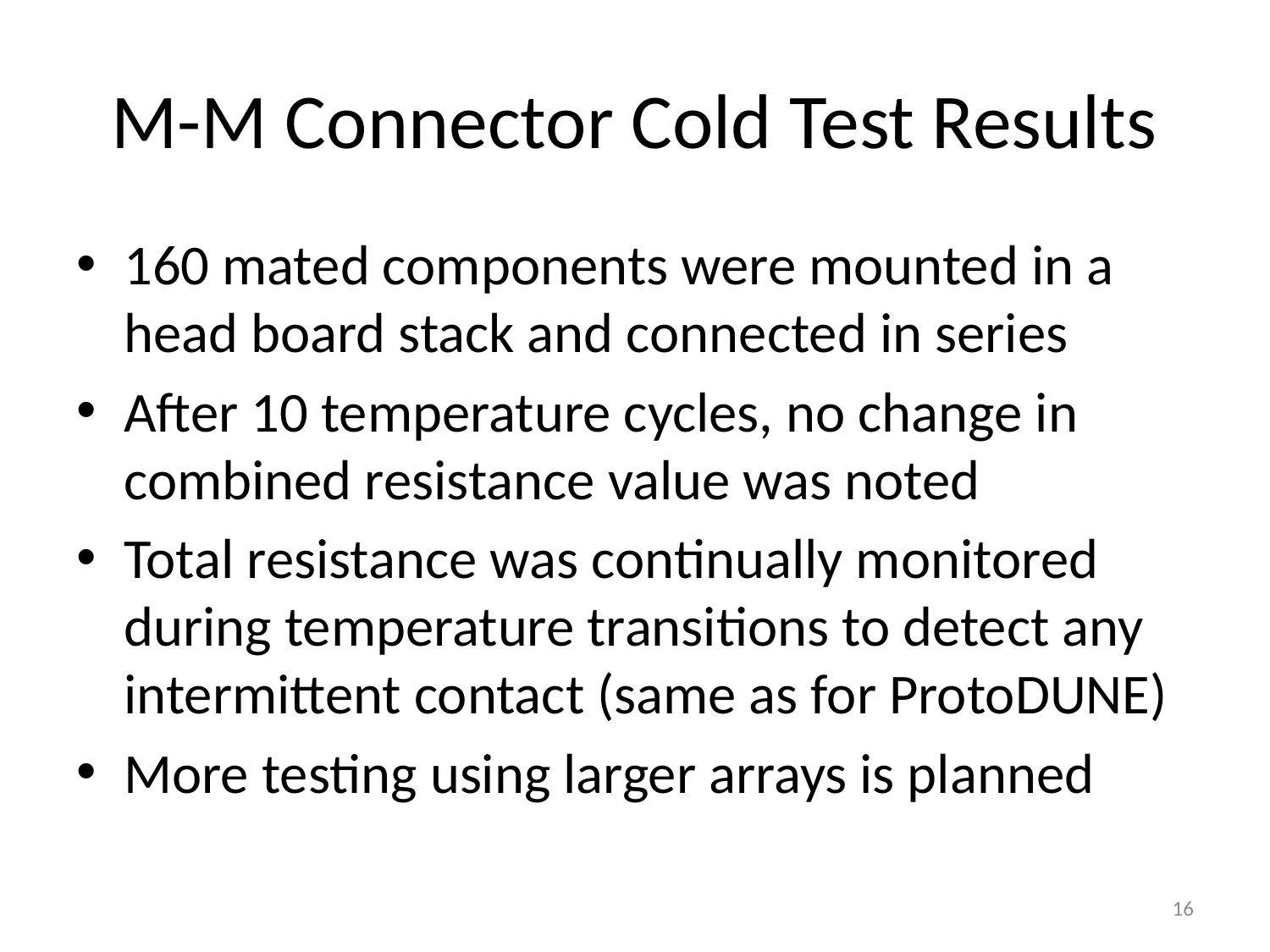

# M-M Connector Cold Test Results
160 mated components were mounted in a head board stack and connected in series
After 10 temperature cycles, no change in combined resistance value was noted
Total resistance was continually monitored during temperature transitions to detect any intermittent contact (same as for ProtoDUNE)
More testing using larger arrays is planned
16